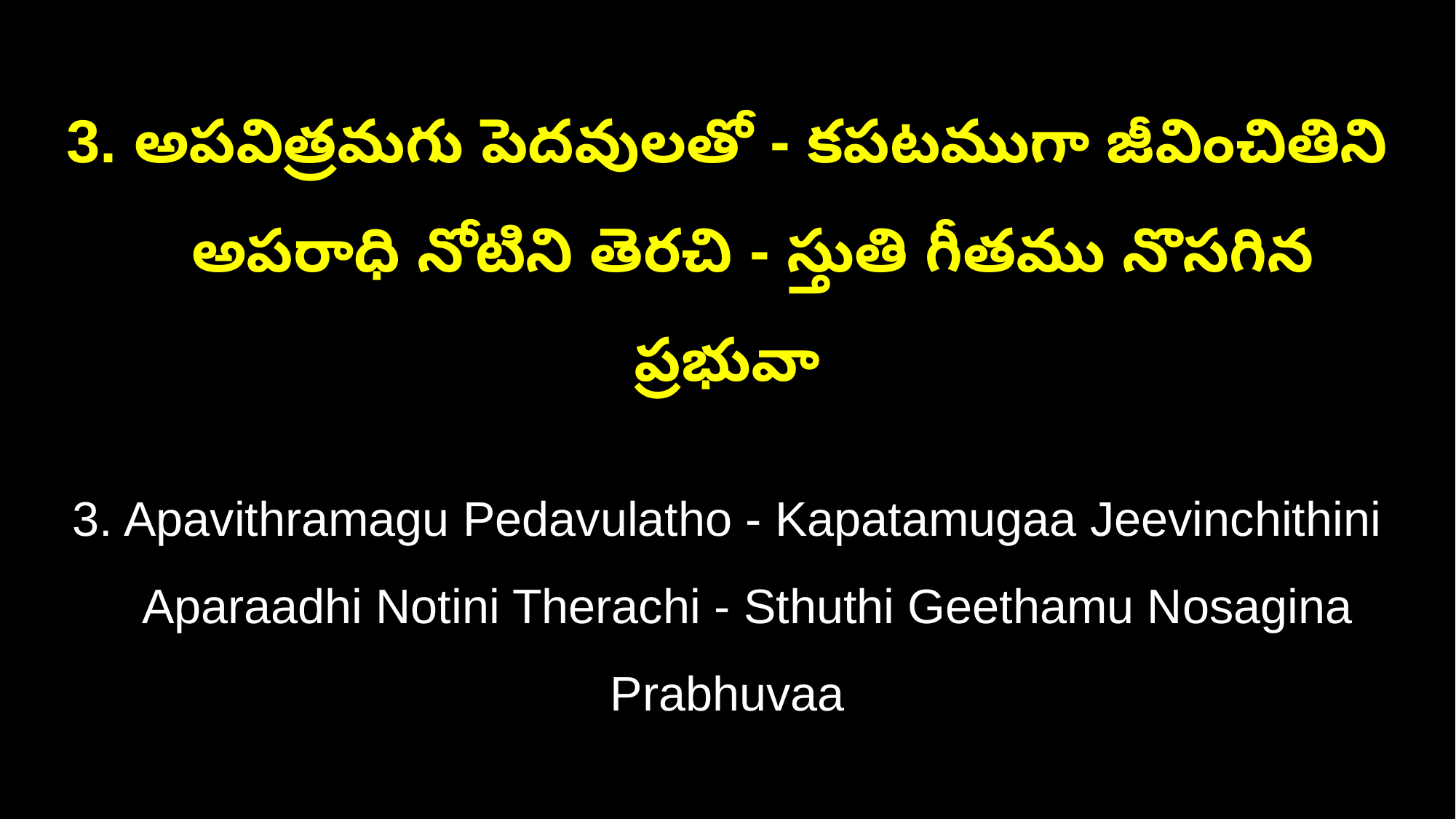

3. అపవిత్రమగు పెదవులతో - కపటముగా జీవించితిని
   అపరాధి నోటిని తెరచి - స్తుతి గీతము నొసగిన ప్రభువా
3. Apavithramagu Pedavulatho - Kapatamugaa Jeevinchithini
   Aparaadhi Notini Therachi - Sthuthi Geethamu Nosagina Prabhuvaa